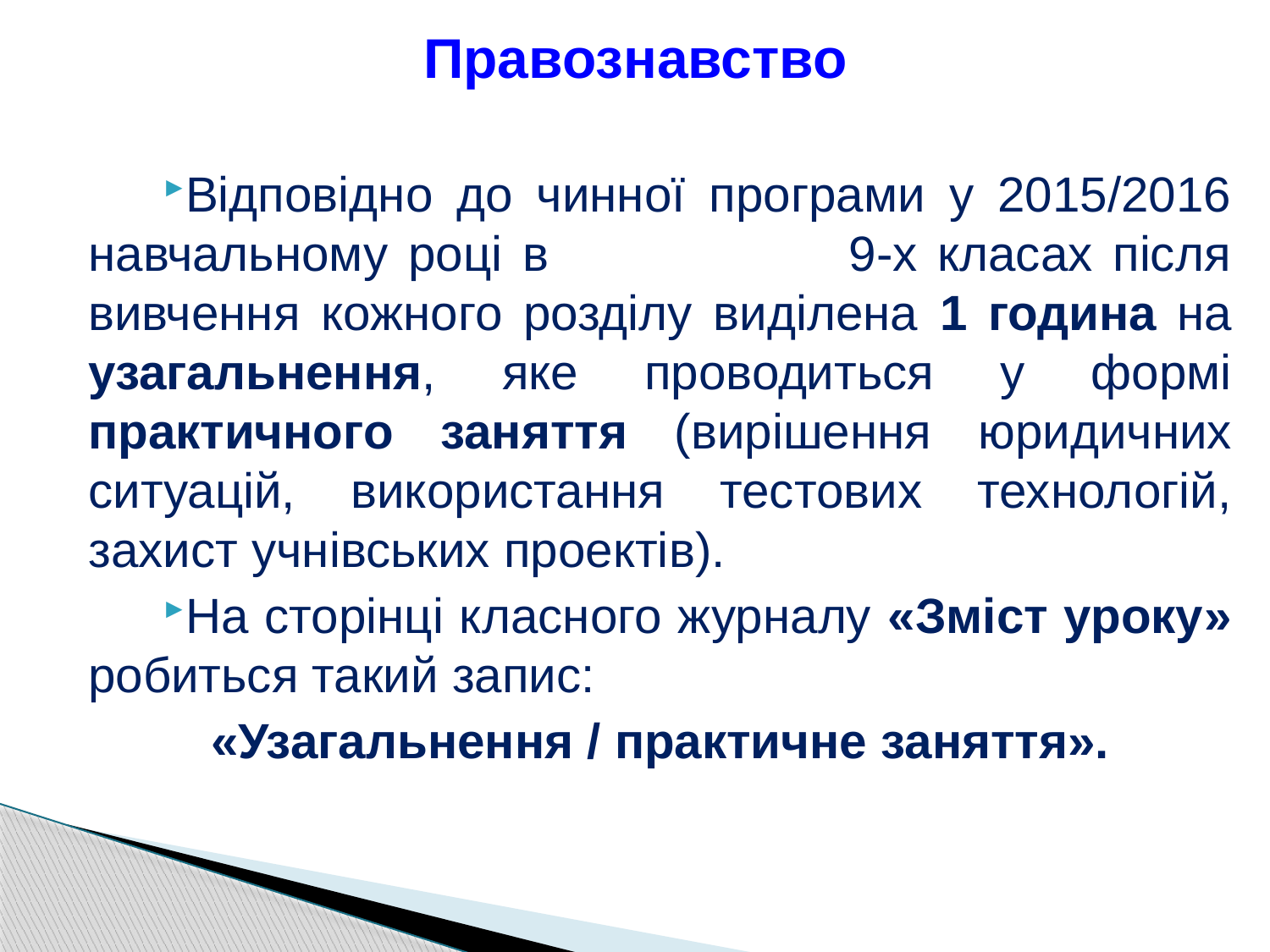

# Правознавство
Відповідно до чинної програми у 2015/2016 навчальному році в               9-х класах після вивчення кожного розділу виділена 1 година на узагальнення, яке проводиться у формі практичного заняття (вирішення юридичних ситуацій, використання тестових технологій, захист учнівських проектів).
На сторінці класного журналу «Зміст уроку» робиться такий запис:
«Узагальнення / практичне заняття».